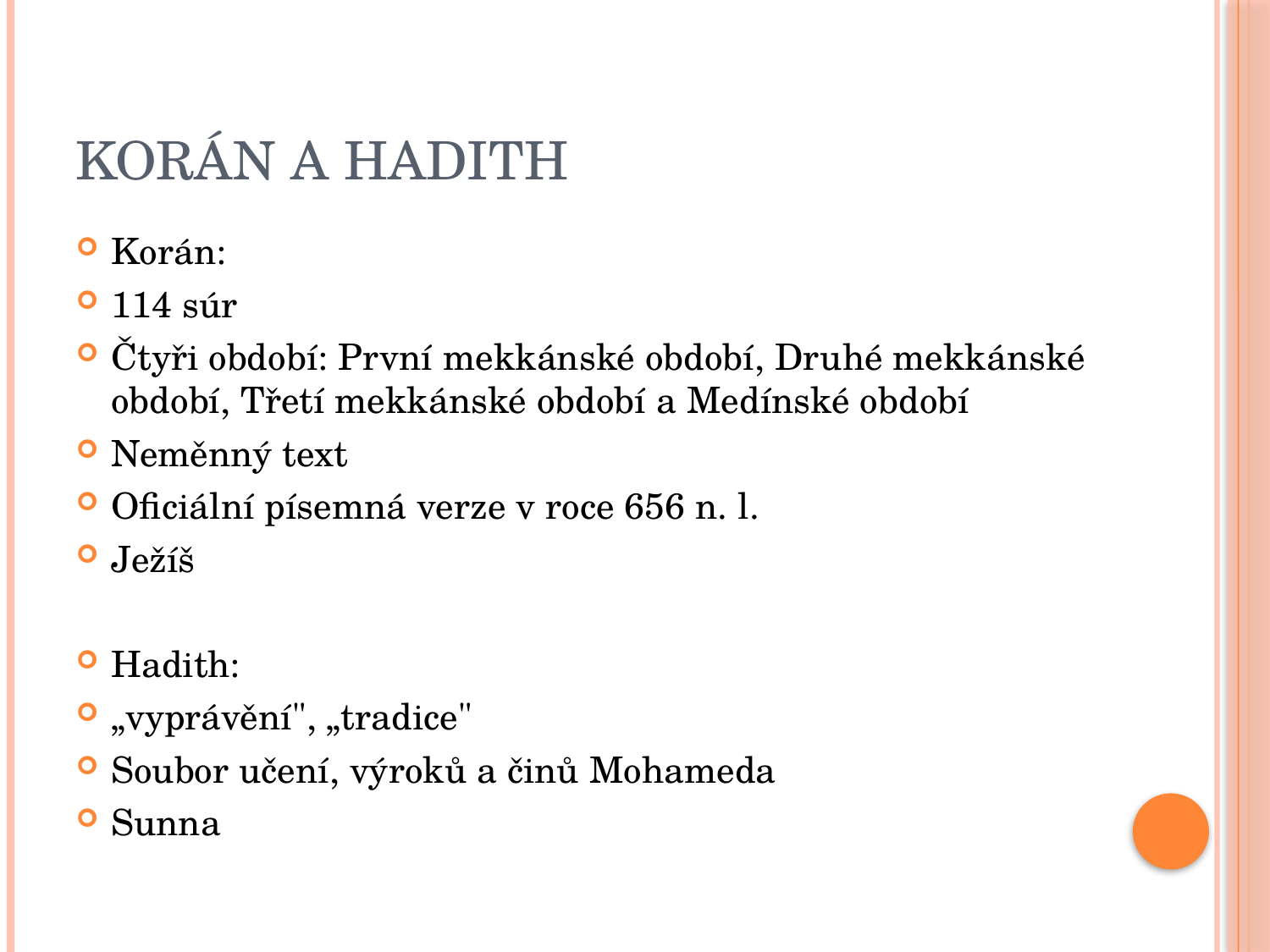

# Korán a hadith
Korán:
114 súr
Čtyři období: První mekkánské období, Druhé mekkánské období, Třetí mekkánské období a Medínské období
Neměnný text
Oficiální písemná verze v roce 656 n. l.
Ježíš

Hadith:
„vyprávění", „tradice"
Soubor učení, výroků a činů Mohameda
Sunna